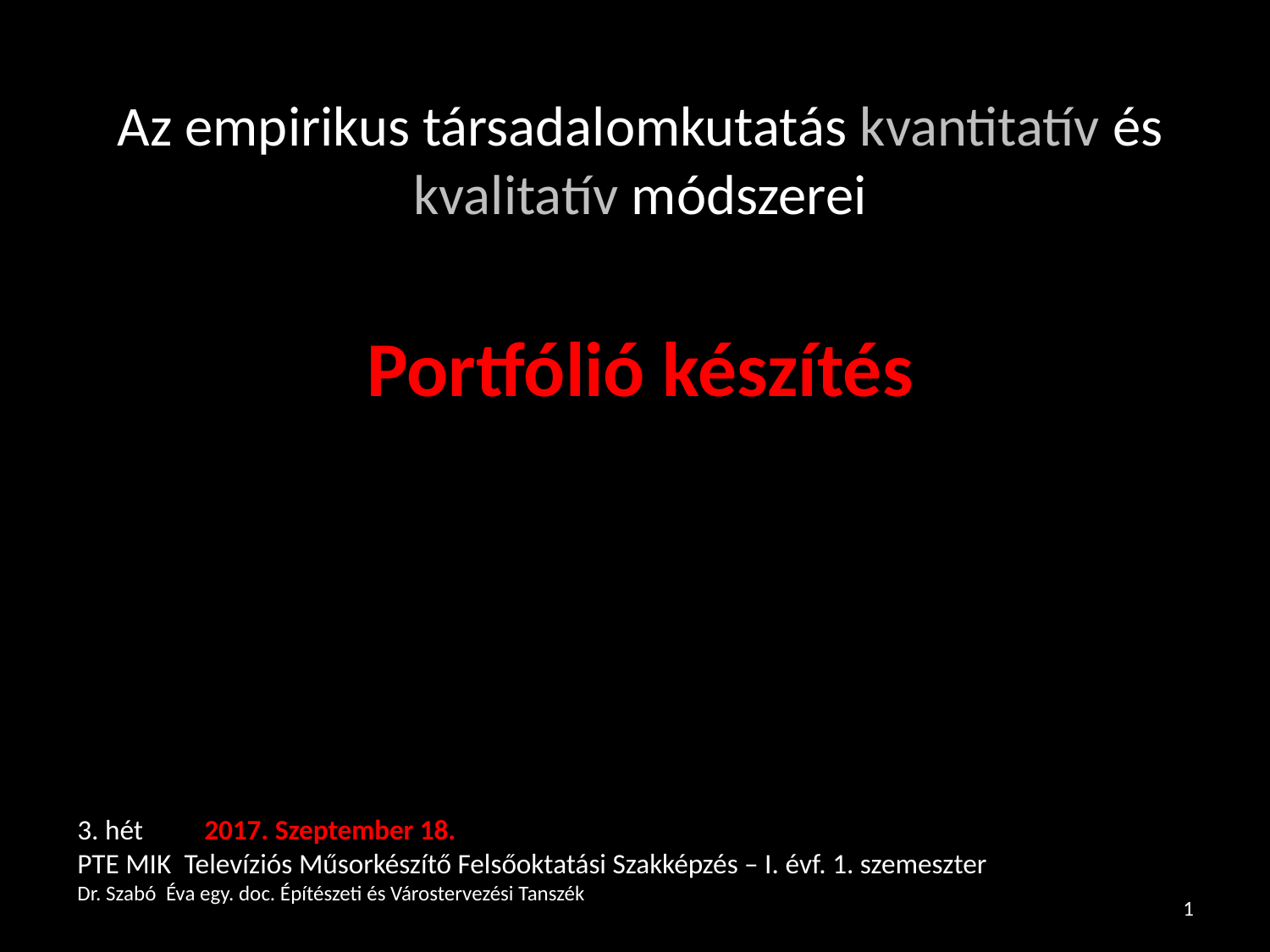

# Az empirikus társadalomkutatás kvantitatív és kvalitatív módszerei Portfólió készítés
3. hét 	2017. Szeptember 18.
PTE MIK  Televíziós Műsorkészítő Felsőoktatási Szakképzés – I. évf. 1. szemeszter
Dr. Szabó  Éva egy. doc. Építészeti és Várostervezési Tanszék
1